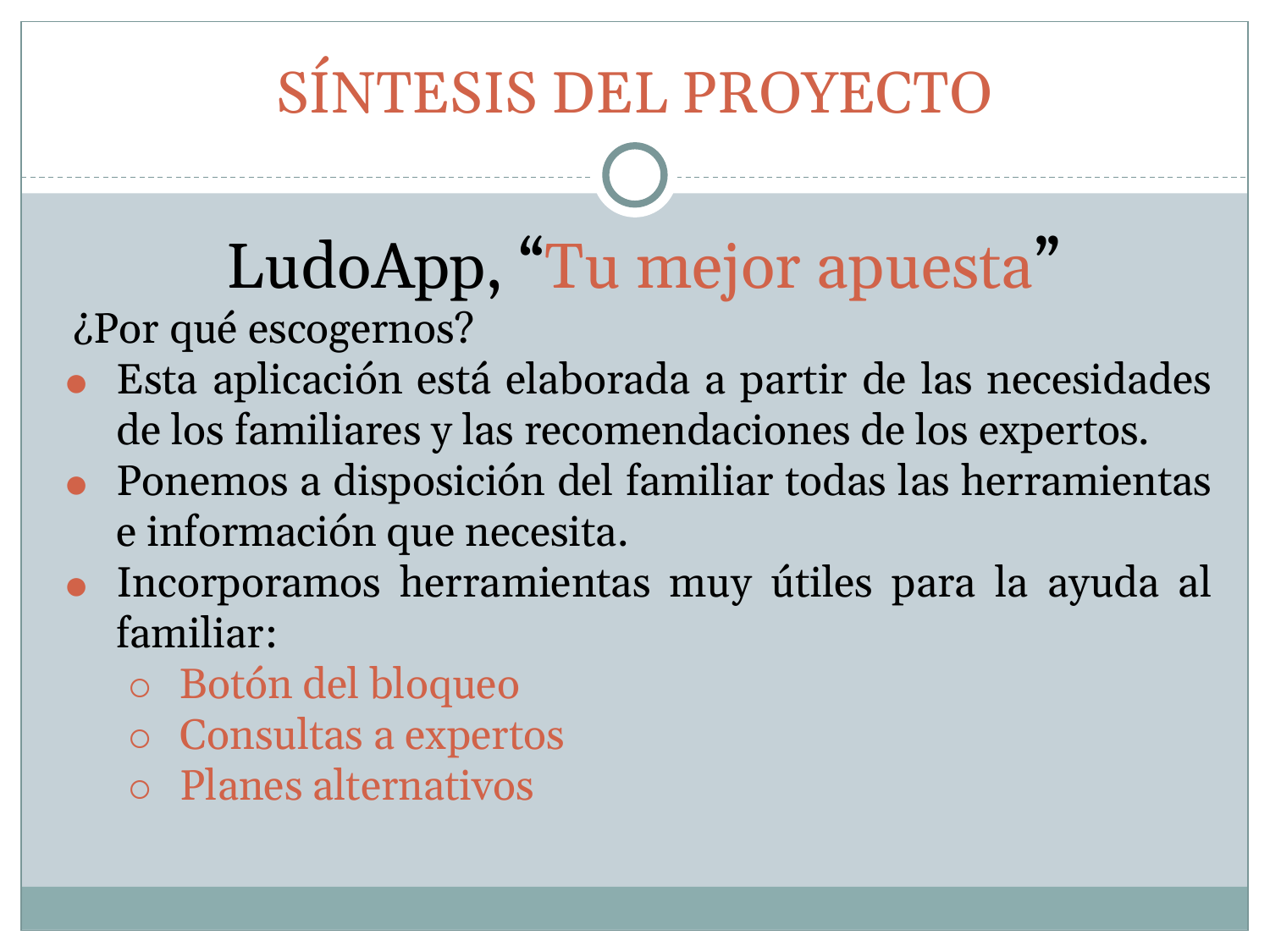

# SÍNTESIS DEL PROYECTO
LudoApp, “Tu mejor apuesta”
¿Por qué escogernos?
Esta aplicación está elaborada a partir de las necesidades de los familiares y las recomendaciones de los expertos.
Ponemos a disposición del familiar todas las herramientas e información que necesita.
Incorporamos herramientas muy útiles para la ayuda al familiar:
Botón del bloqueo
Consultas a expertos
Planes alternativos